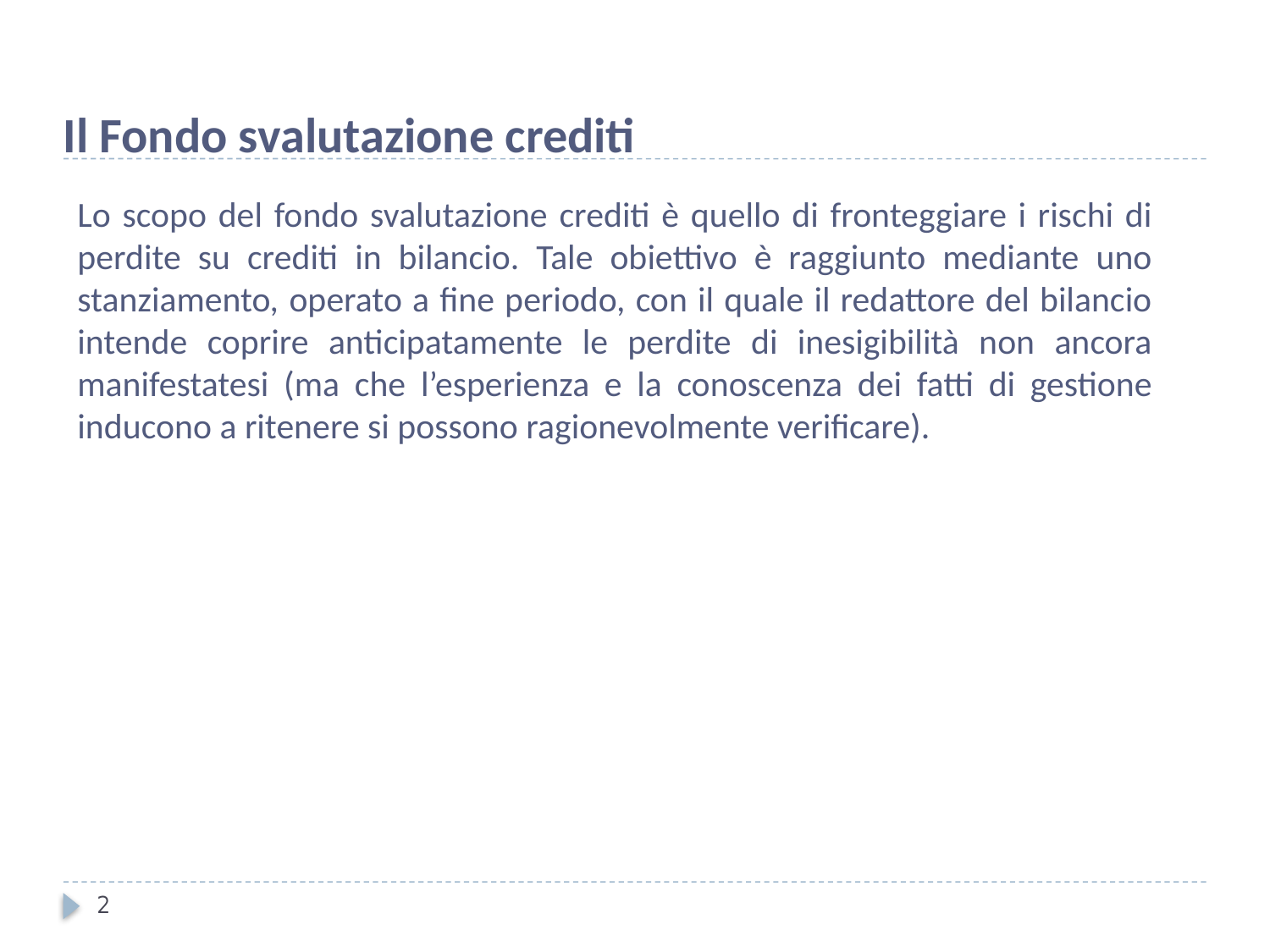

# Il Fondo svalutazione crediti
Lo scopo del fondo svalutazione crediti è quello di fronteggiare i rischi di perdite su crediti in bilancio. Tale obiettivo è raggiunto mediante uno stanziamento, operato a fine periodo, con il quale il redattore del bilancio intende coprire anticipatamente le perdite di inesigibilità non ancora manifestatesi (ma che l’esperienza e la conoscenza dei fatti di gestione inducono a ritenere si possono ragionevolmente verificare).

2